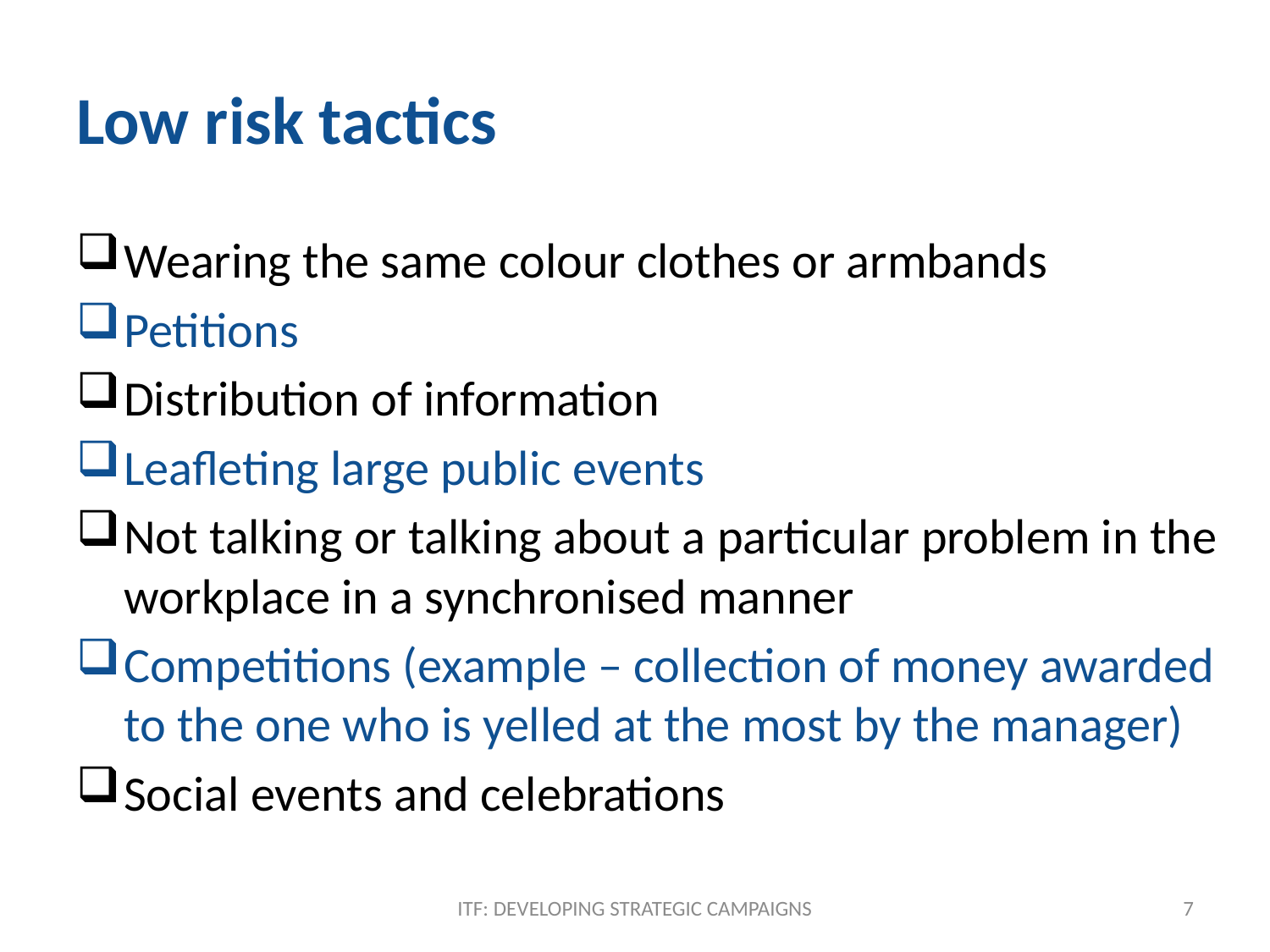

# Low risk tactics
Wearing the same colour clothes or armbands
Petitions
Distribution of information
Leafleting large public events
Not talking or talking about a particular problem in the workplace in a synchronised manner
Competitions (example – collection of money awarded to the one who is yelled at the most by the manager)
Social events and celebrations

ITF: DEVELOPING STRATEGIC CAMPAIGNS
7